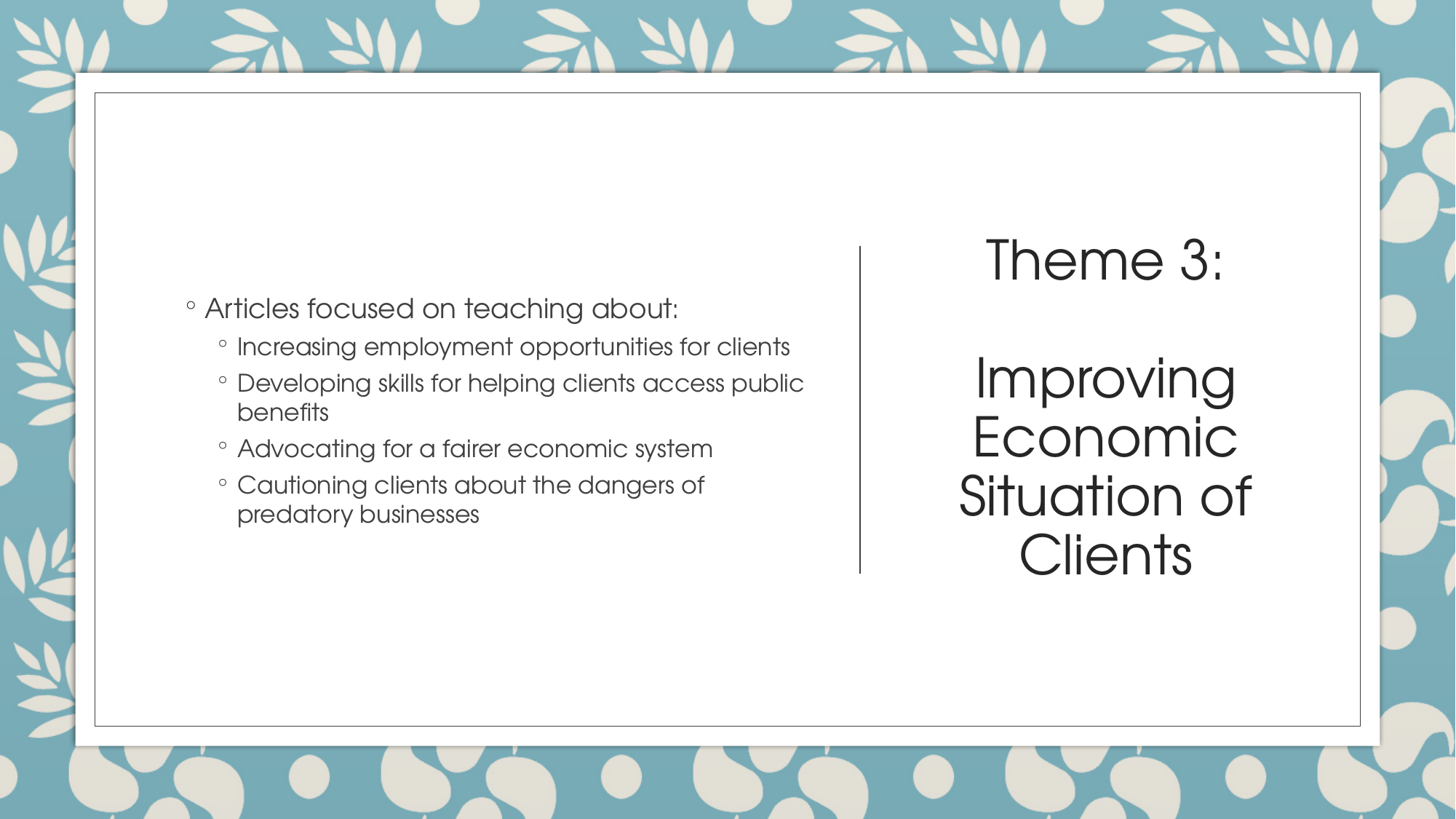

Articles focused on teaching about:
Increasing employment opportunities for clients
Developing skills for helping clients access public benefits
Advocating for a fairer economic system
Cautioning clients about the dangers of predatory businesses
# Theme 3: Improving Economic Situation of Clients